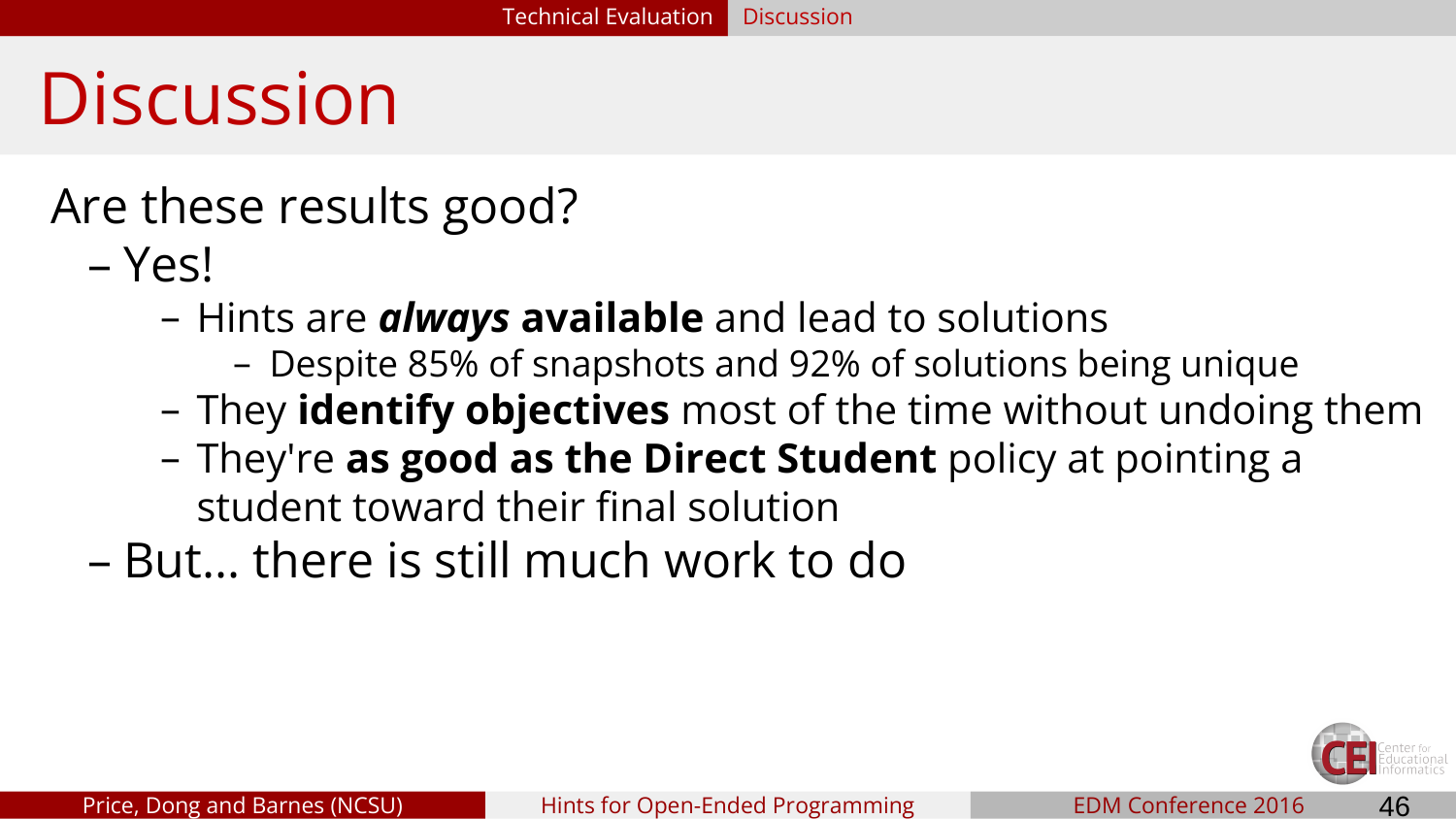

Technical Evaluation
Discussion
# Discussion
Are these results good?
Yes!
Hints are always available and lead to solutions
Despite 85% of snapshots and 92% of solutions being unique
They identify objectives most of the time without undoing them
They're as good as the Direct Student policy at pointing a student toward their final solution
But... there is still much work to do
46